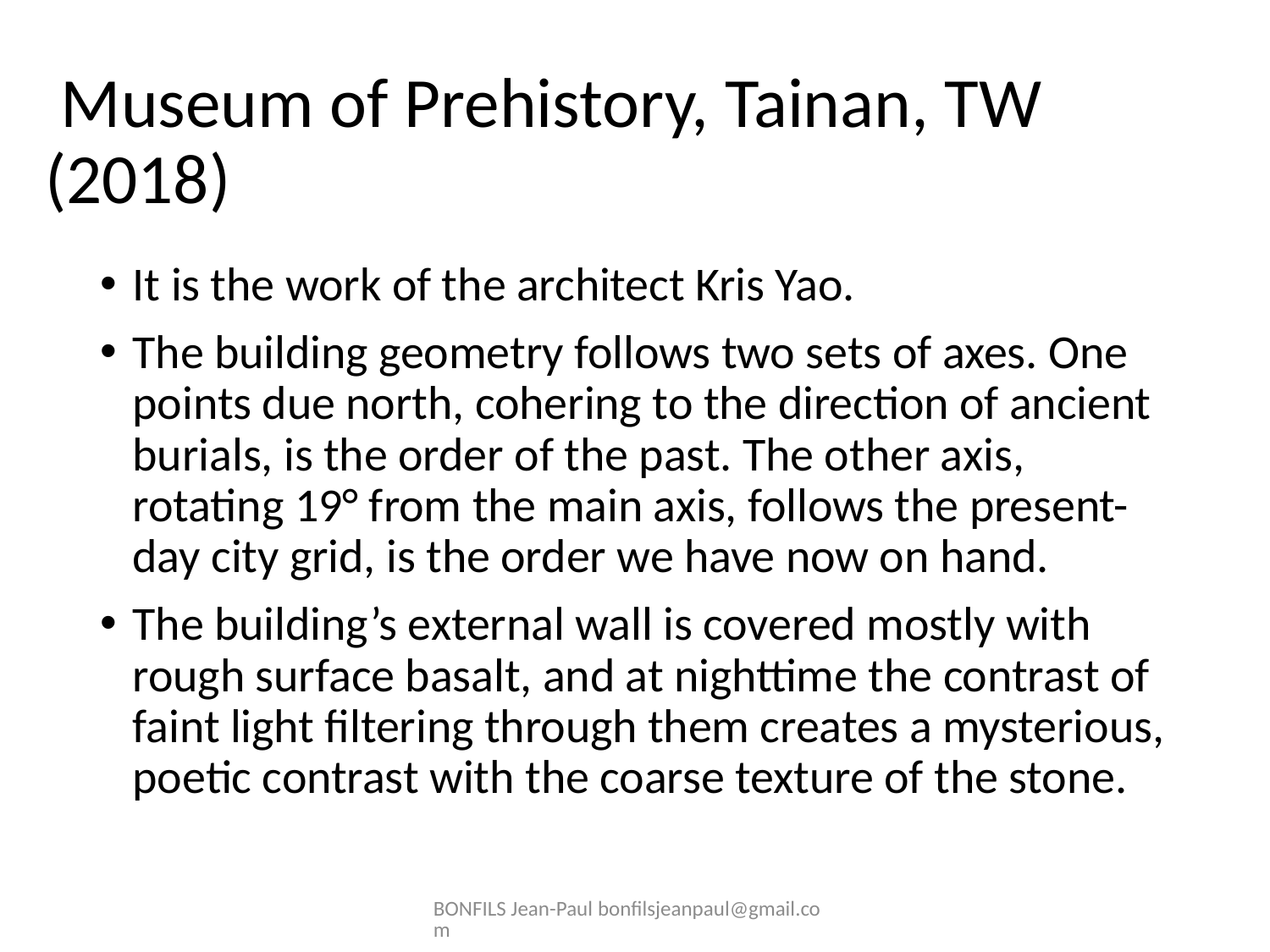

# Museum of Prehistory, Tainan, TW (2018)
It is the work of the architect Kris Yao.
The building geometry follows two sets of axes. One points due north, cohering to the direction of ancient burials, is the order of the past. The other axis, rotating 19° from the main axis, follows the present-day city grid, is the order we have now on hand.
The building’s external wall is covered mostly with rough surface basalt, and at nighttime the contrast of faint light filtering through them creates a mysterious, poetic contrast with the coarse texture of the stone.
BONFILS Jean-Paul bonfilsjeanpaul@gmail.com